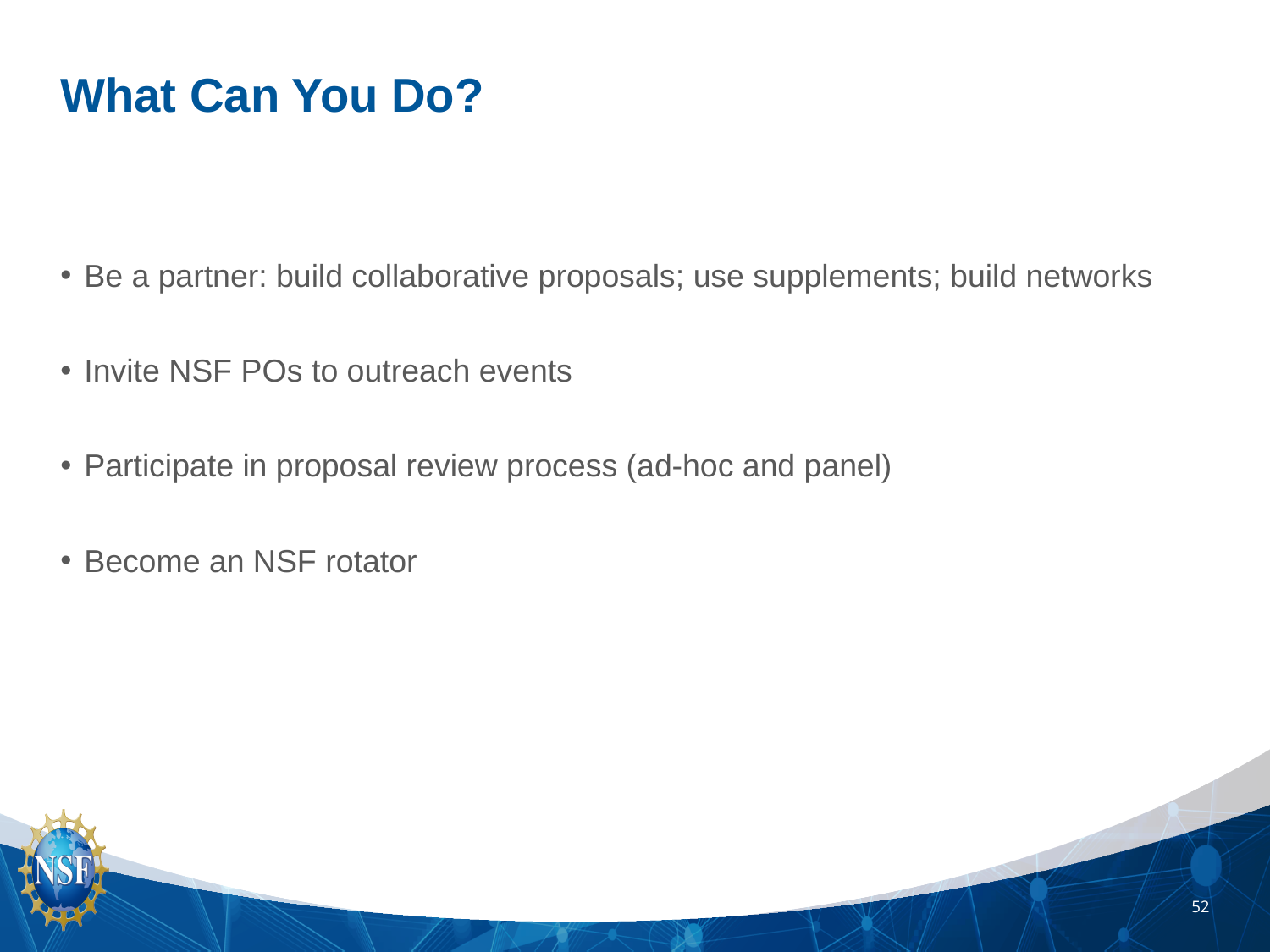

# What Can You Do?
Be a partner: build collaborative proposals; use supplements; build networks

Invite NSF POs to outreach events

Participate in proposal review process (ad-hoc and panel)

Become an NSF rotator
52